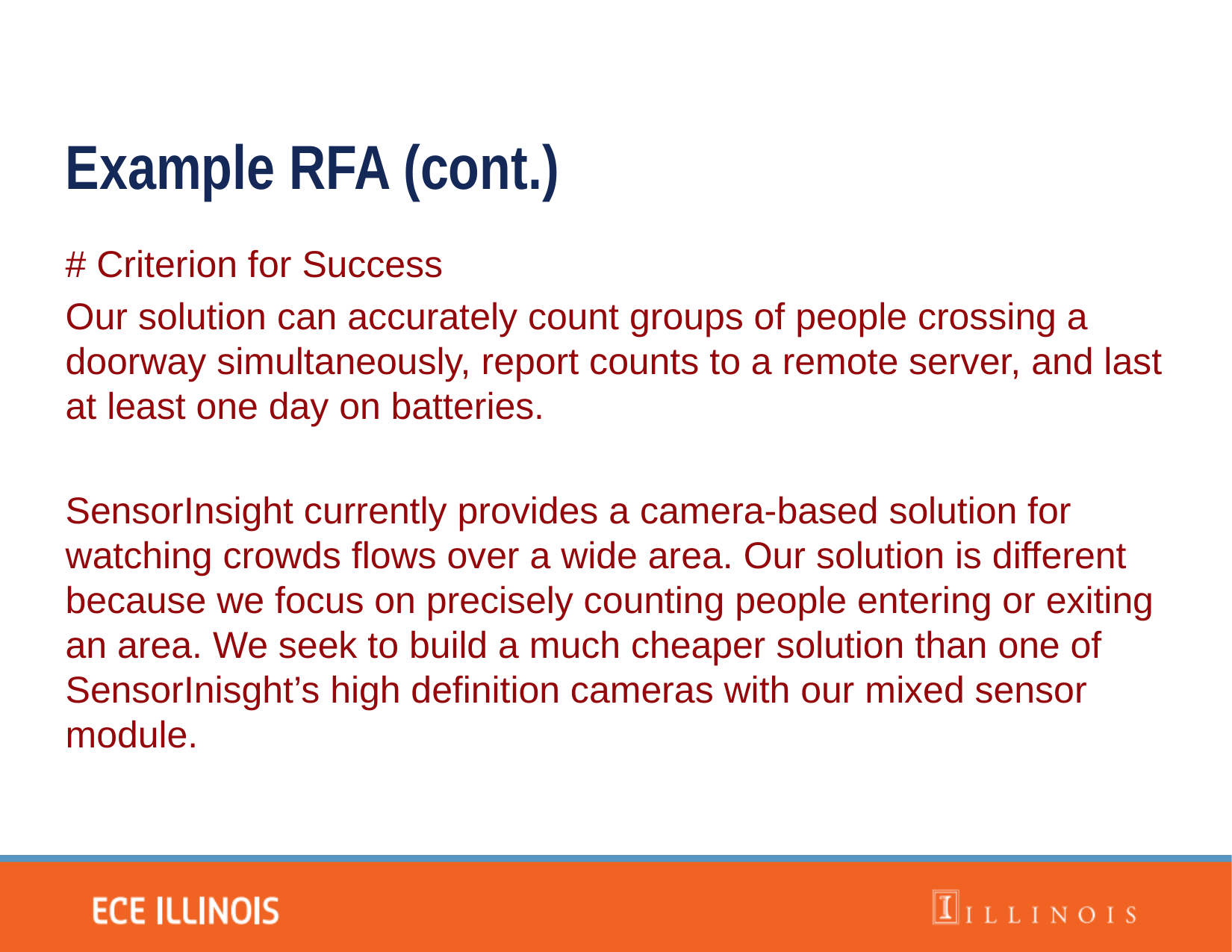

Example RFA (cont.)
# Criterion for Success
Our solution can accurately count groups of people crossing a doorway simultaneously, report counts to a remote server, and last at least one day on batteries.

SensorInsight currently provides a camera-based solution for watching crowds flows over a wide area. Our solution is different because we focus on precisely counting people entering or exiting an area. We seek to build a much cheaper solution than one of SensorInisght’s high definition cameras with our mixed sensor module.